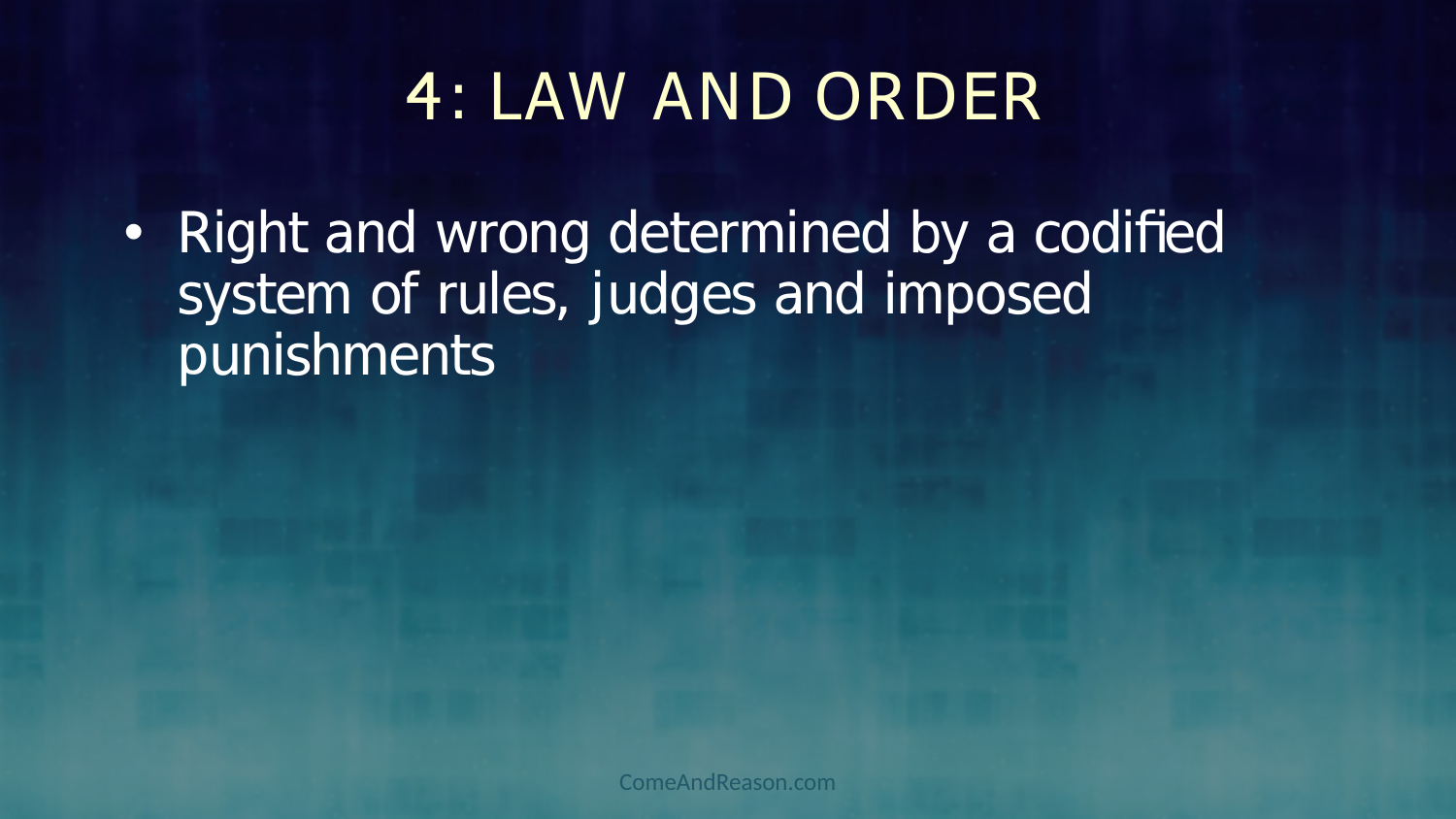

# 4: Law and Order
Right and wrong determined by a codified system of rules, judges and imposed punishments
ComeAndReason.com